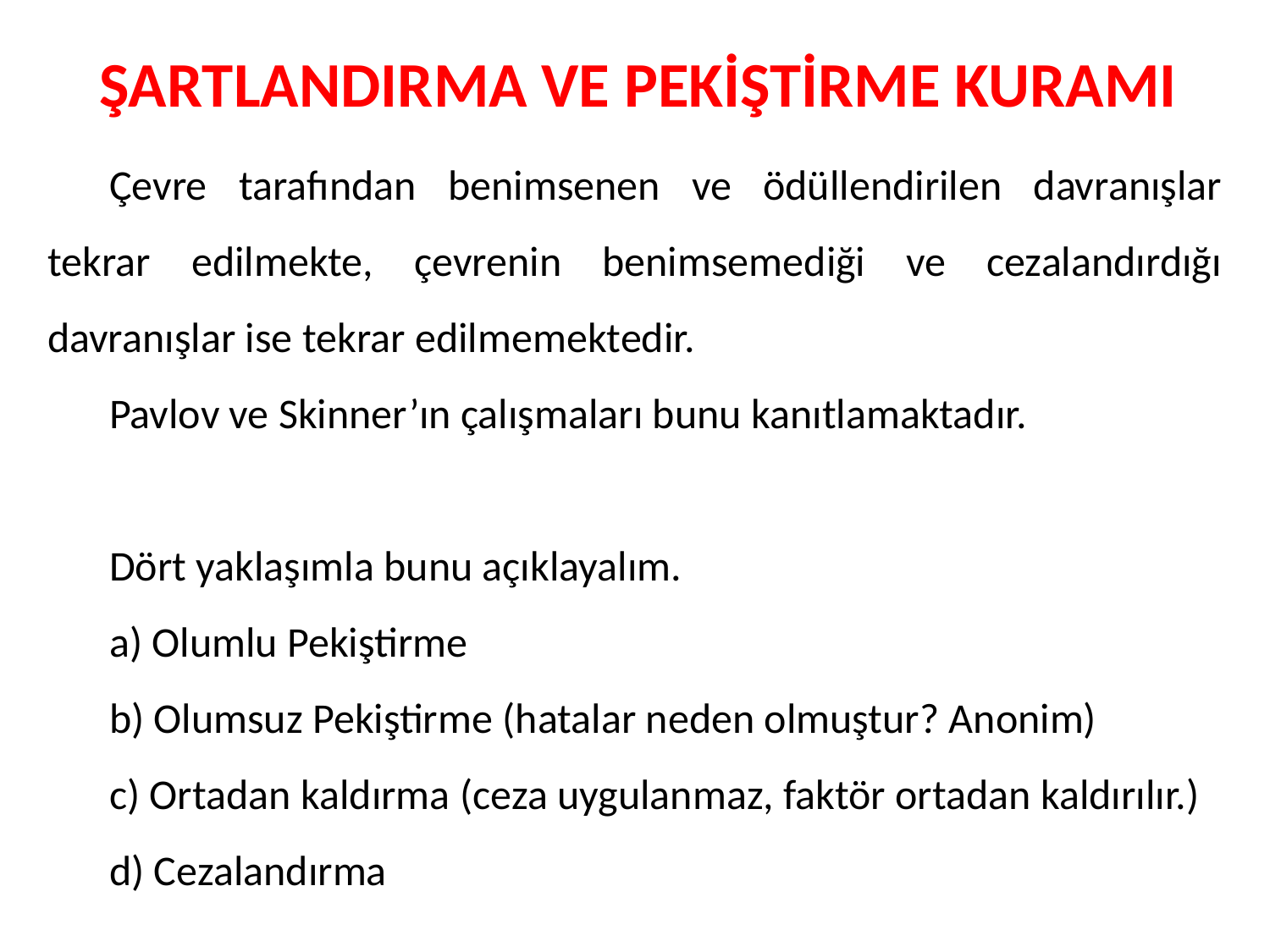

ŞARTLANDIRMA VE PEKİŞTİRME KURAMI
Çevre tarafından benimsenen ve ödüllendirilen davranışlar tekrar edilmekte, çevrenin benimsemediği ve cezalandırdığı davranışlar ise tekrar edilmemektedir.
Pavlov ve Skinner’ın çalışmaları bunu kanıtlamaktadır.

Dört yaklaşımla bunu açıklayalım.
a) Olumlu Pekiştirme
b) Olumsuz Pekiştirme (hatalar neden olmuştur? Anonim)
c) Ortadan kaldırma (ceza uygulanmaz, faktör ortadan kaldırılır.)
d) Cezalandırma